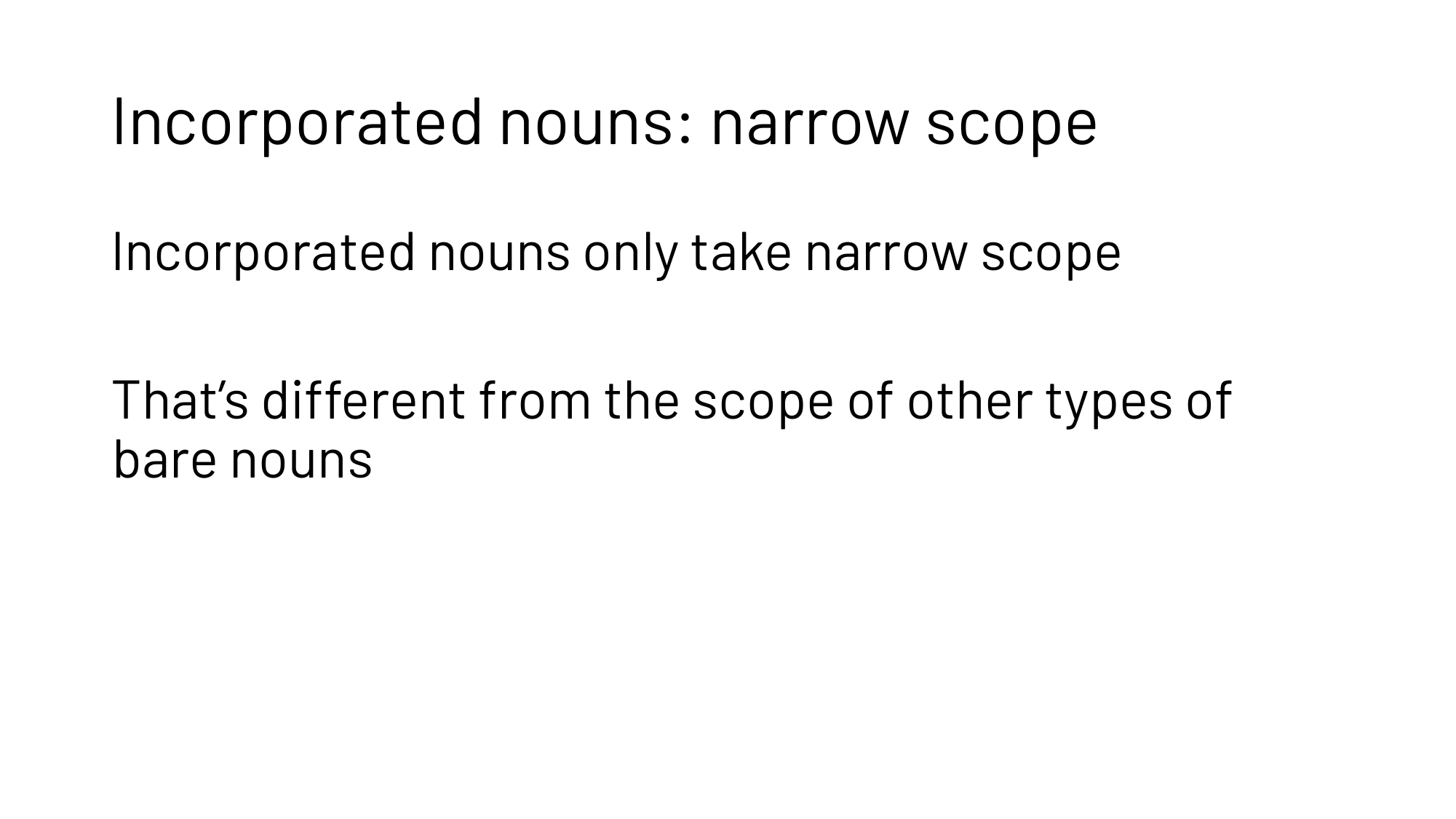

# Incorporated nouns: narrow scope
Incorporated nouns only take narrow scope

That’s different from the scope of other types of bare nouns

Let’s go back to Atara Imere